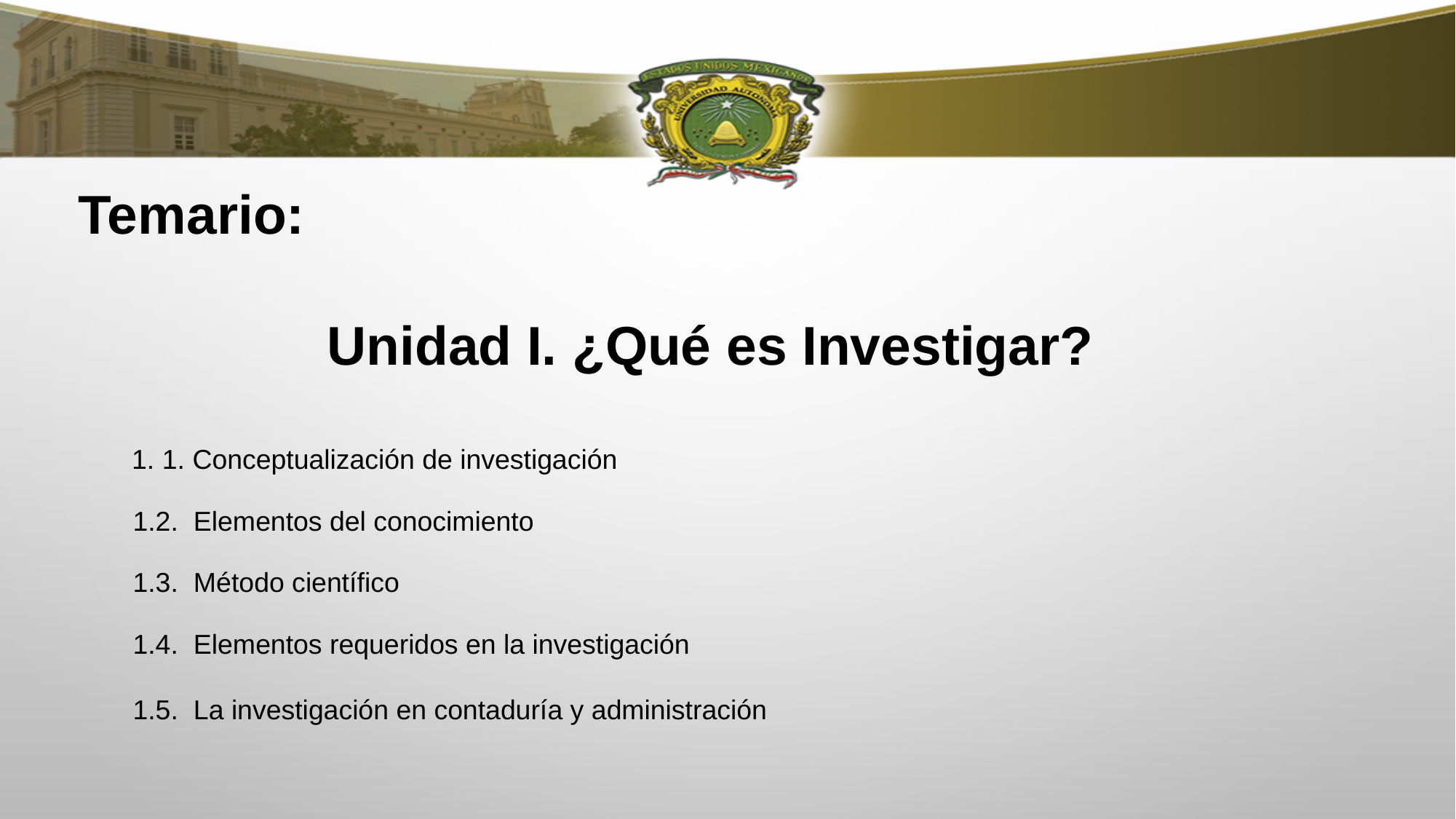

Temario:

Unidad I. ¿Qué es Investigar?

       1. 1. Conceptualización de investigación

1.2.  Elementos del conocimiento

1.3.  Método científico

1.4.  Elementos requeridos en la investigación

1.5.  La investigación en contaduría y administración